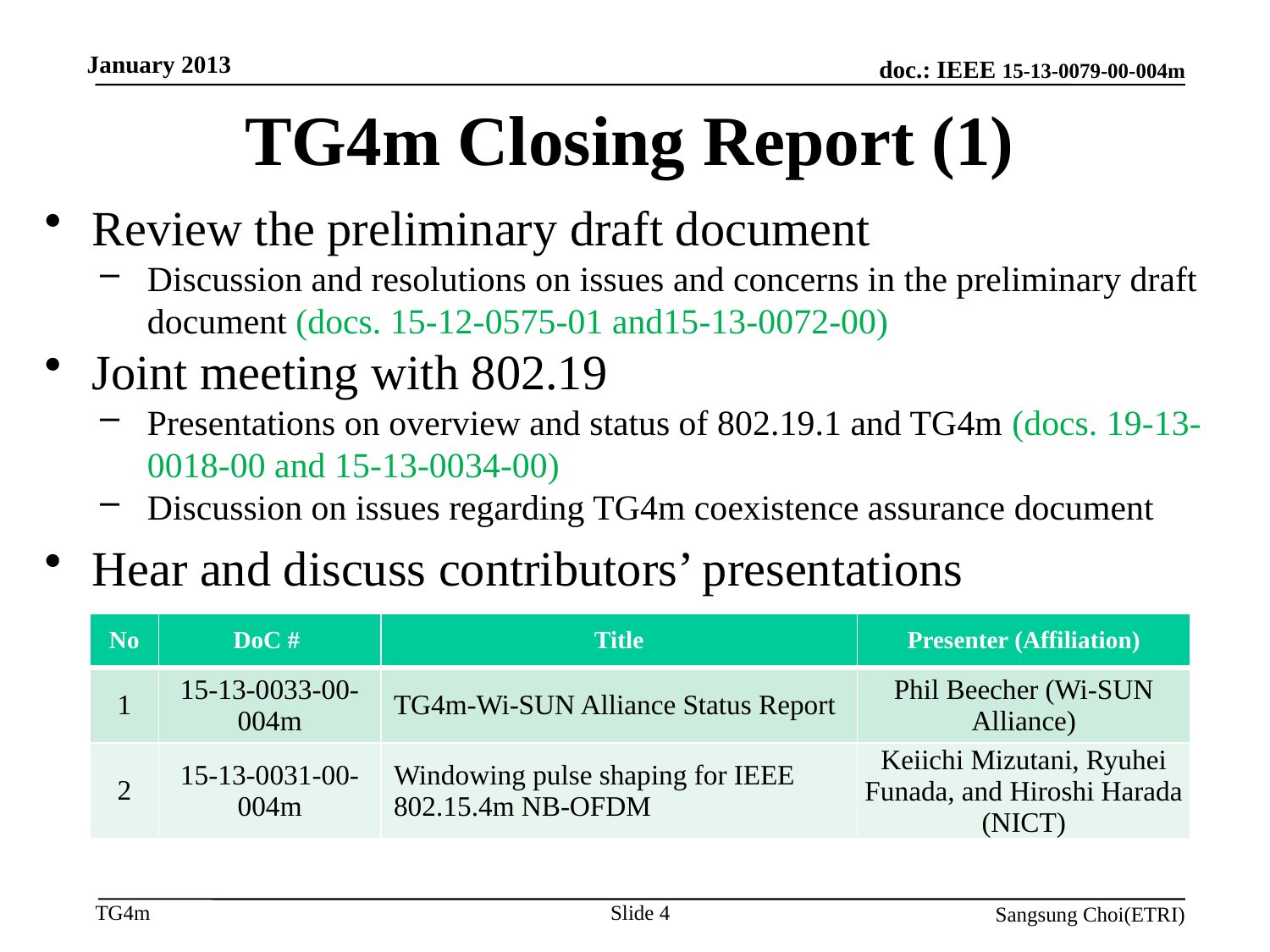

January 2013
# TG4m Closing Report (1)
Review the preliminary draft document
Discussion and resolutions on issues and concerns in the preliminary draft document (docs. 15-12-0575-01 and15-13-0072-00)
Joint meeting with 802.19
Presentations on overview and status of 802.19.1 and TG4m (docs. 19-13-0018-00 and 15-13-0034-00)
Discussion on issues regarding TG4m coexistence assurance document
Hear and discuss contributors’ presentations

| No | DoC # | Title | Presenter (Affiliation) |
| --- | --- | --- | --- |
| 1 | 15-13-0033-00-004m | TG4m-Wi-SUN Alliance Status Report | Phil Beecher (Wi-SUN Alliance) |
| 2 | 15-13-0031-00-004m | Windowing pulse shaping for IEEE 802.15.4m NB-OFDM | Keiichi Mizutani, Ryuhei Funada, and Hiroshi Harada (NICT) |
Slide 4
Sangsung Choi(ETRI)